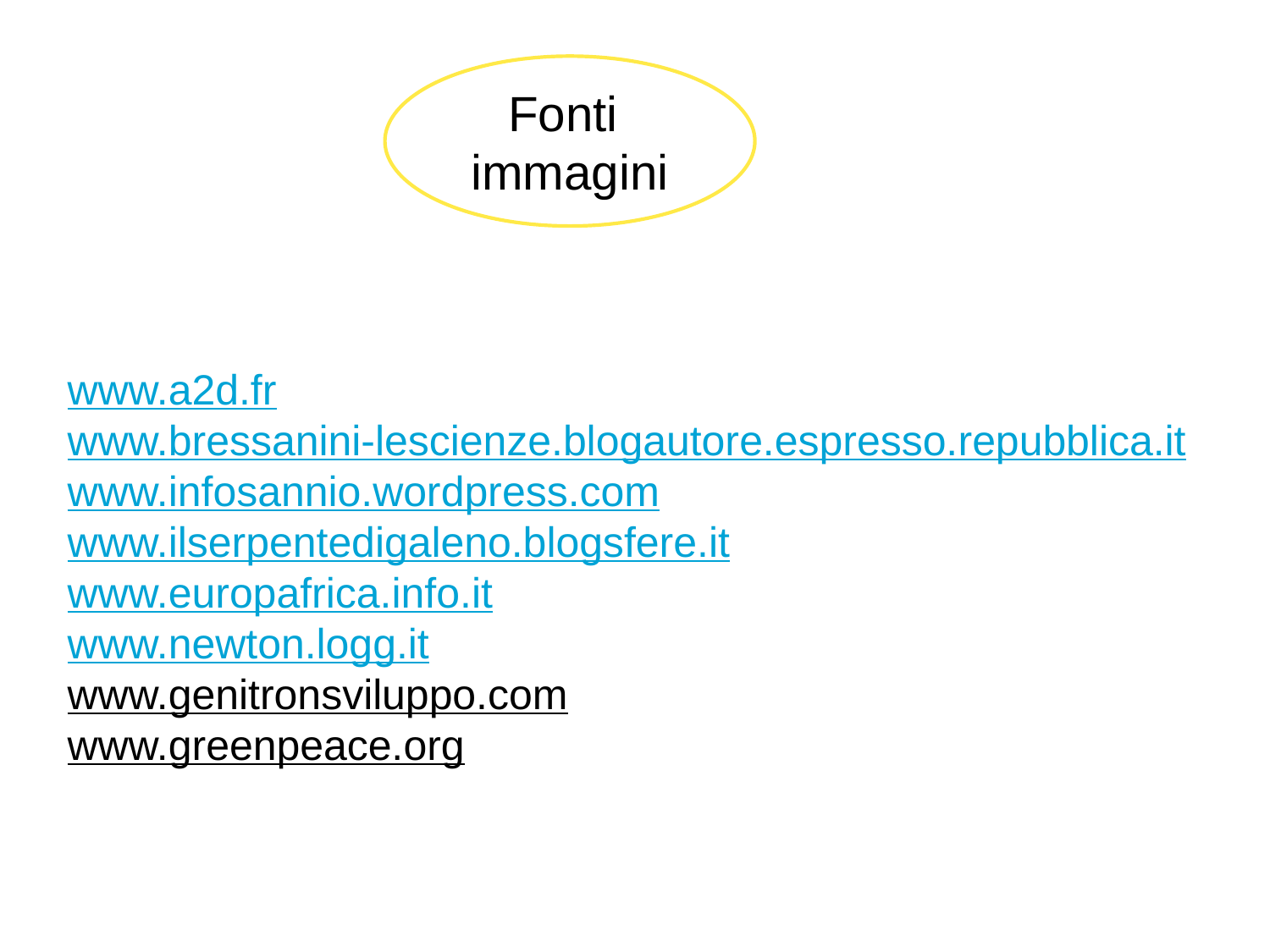

Fonti
immagini
www.a2d.fr
www.bressanini-lescienze.blogautore.espresso.repubblica.it
www.infosannio.wordpress.com
www.ilserpentedigaleno.blogsfere.it
www.europafrica.info.it
www.newton.logg.it
www.genitronsviluppo.com
www.greenpeace.org